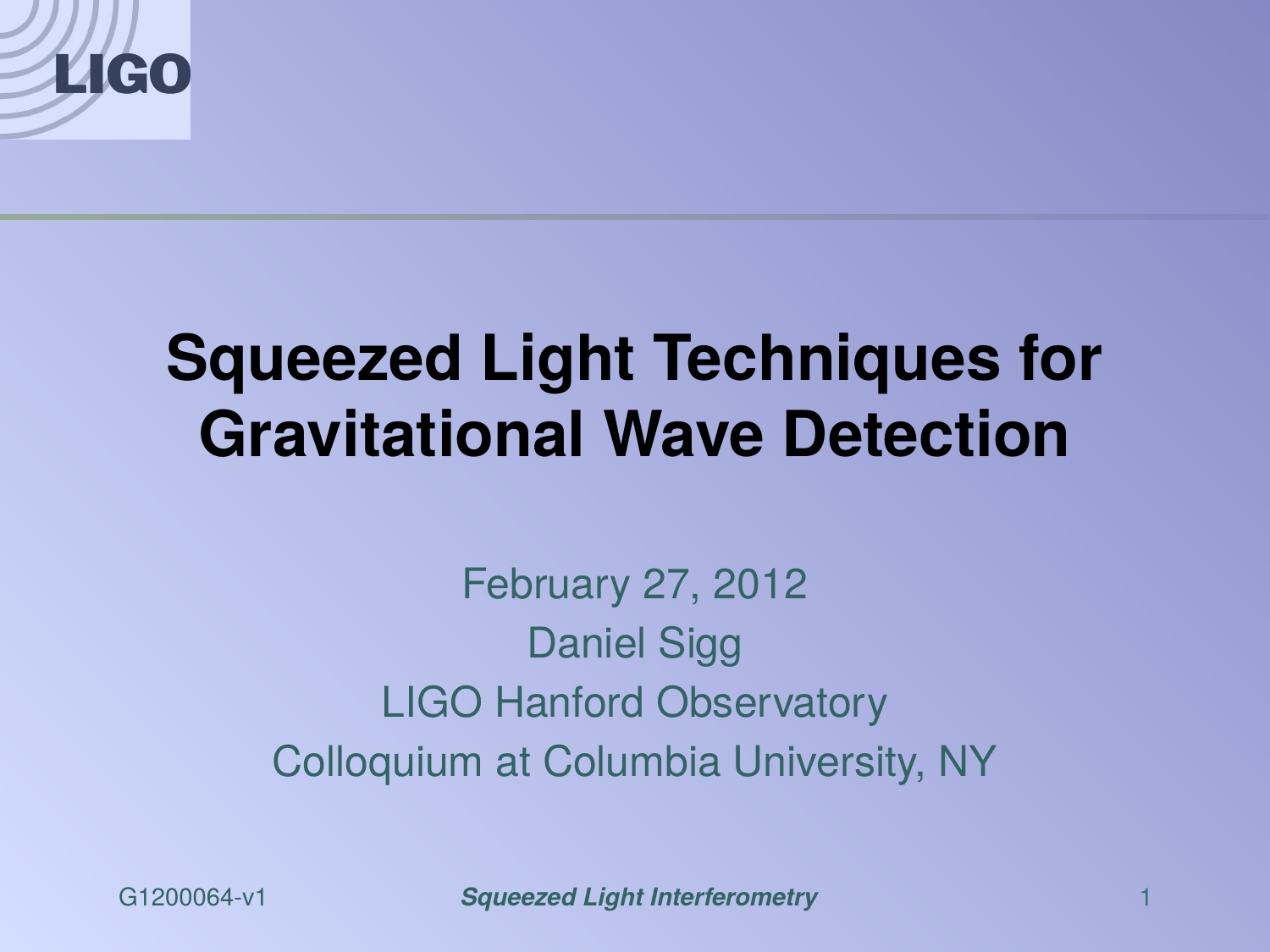

# Squeezed Light Techniques for Gravitational Wave Detection
February 27, 2012
Daniel Sigg
LIGO Hanford Observatory
Colloquium at Columbia University, NY